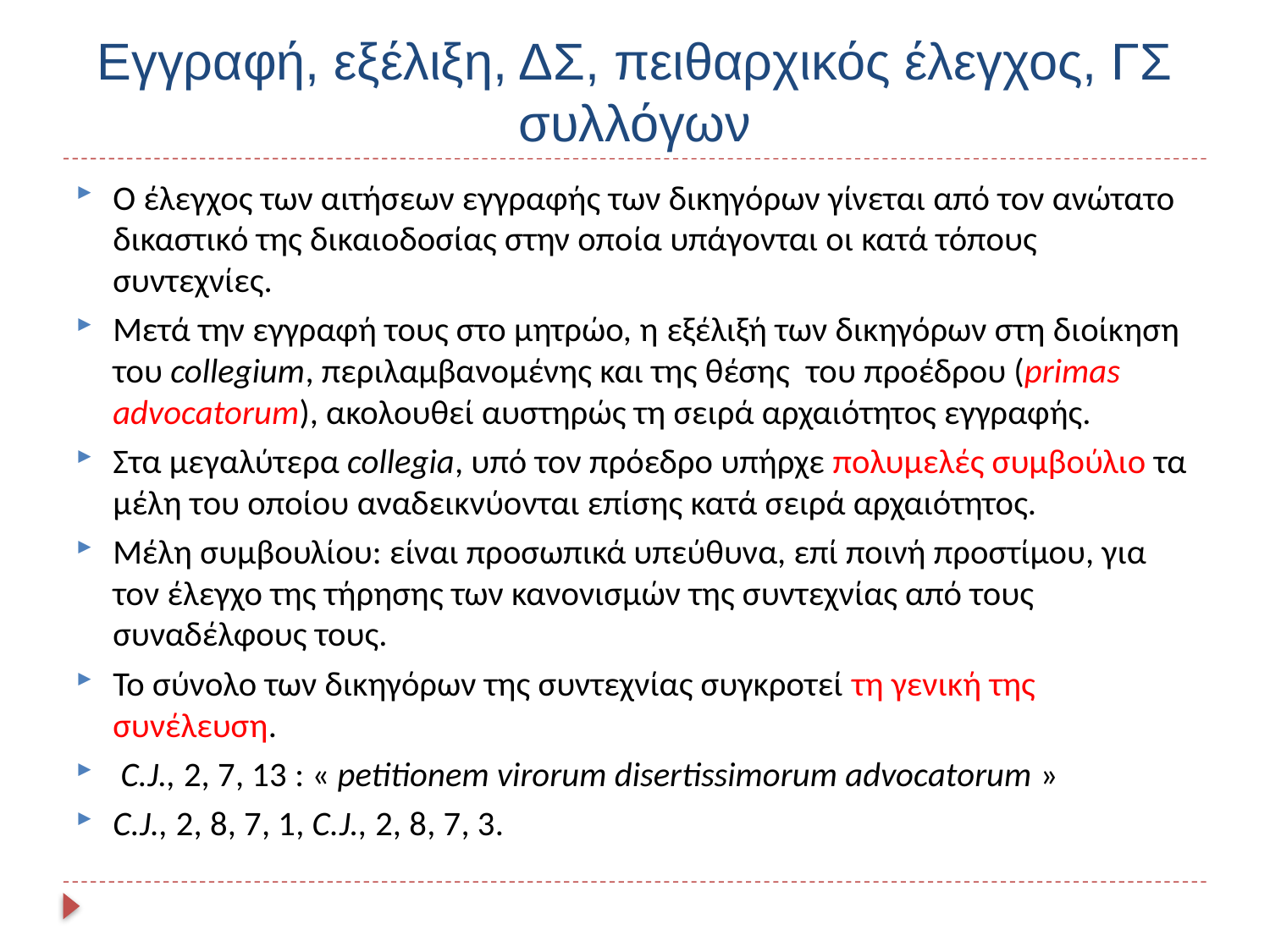

# Εγγραφή, εξέλιξη, ΔΣ, πειθαρχικός έλεγχος, ΓΣ συλλόγων
Ο έλεγχος των αιτήσεων εγγραφής των δικηγόρων γίνεται από τον ανώτατο δικαστικό της δικαιοδοσίας στην οποία υπάγονται οι κατά τόπους συντεχνίες.
Μετά την εγγραφή τους στο μητρώο, η εξέλιξή των δικηγόρων στη διοίκηση του collegium, περιλαμβανομένης και της θέσης  του προέδρου (primas advocatorum), ακολουθεί αυστηρώς τη σειρά αρχαιότητος εγγραφής.
Στα μεγαλύτερα collegia, υπό τον πρόεδρο υπήρχε πολυμελές συμβούλιο τα μέλη του οποίου αναδεικνύονται επίσης κατά σειρά αρχαιότητος.
Μέλη συμβουλίου: είναι προσωπικά υπεύθυνα, επί ποινή προστίμου, για τον έλεγχο της τήρησης των κανονισμών της συντεχνίας από τους συναδέλφους τους.
To σύνολο των δικηγόρων της συντεχνίας συγκροτεί τη γενική της συνέλευση.
 C.J., 2, 7, 13 : « petitionem virorum disertissimorum advocatorum »
C.J., 2, 8, 7, 1, C.J., 2, 8, 7, 3.